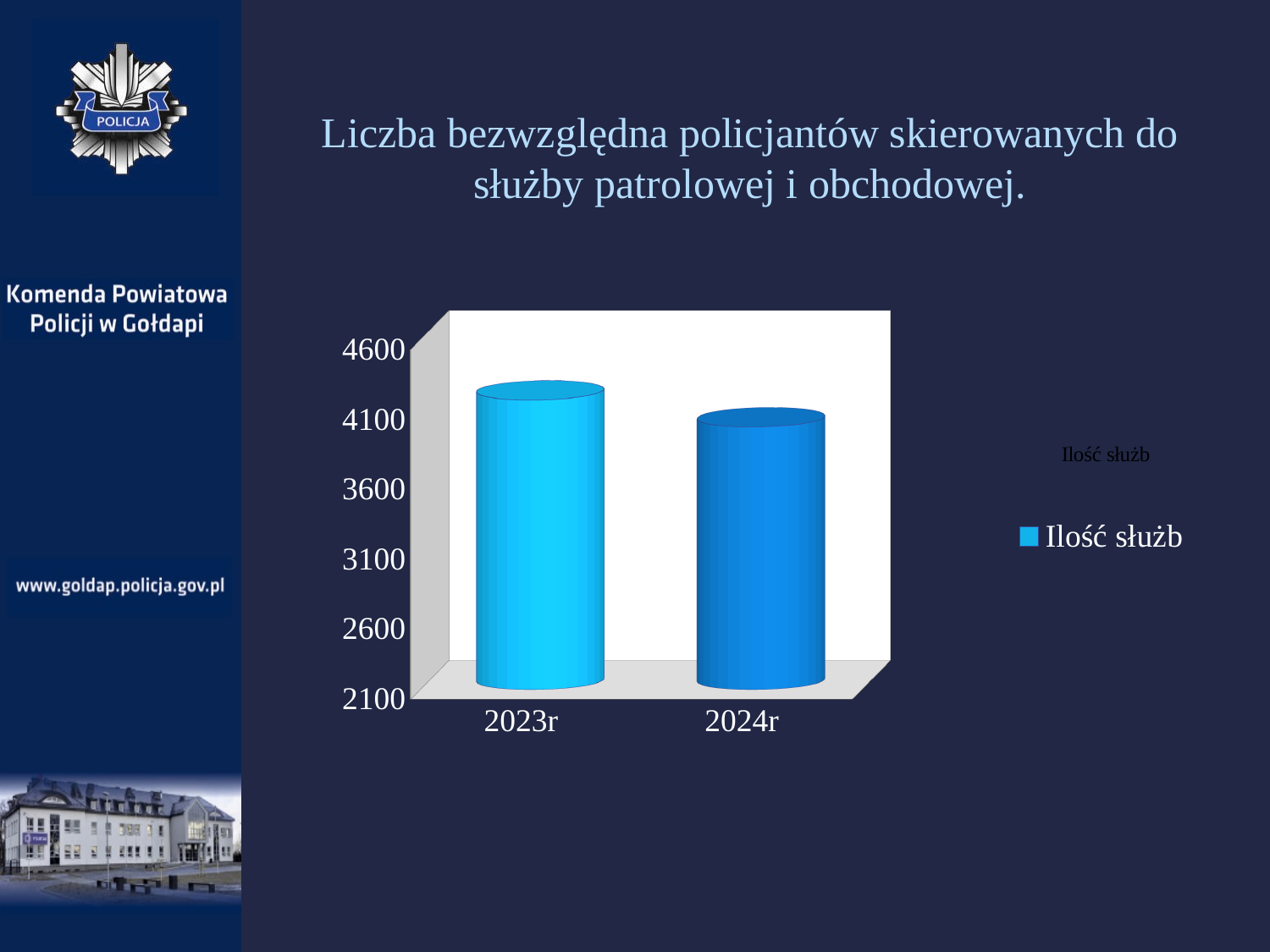

# Liczba bezwzględna policjantów skierowanych do służby patrolowej i obchodowej.

[unsupported chart]